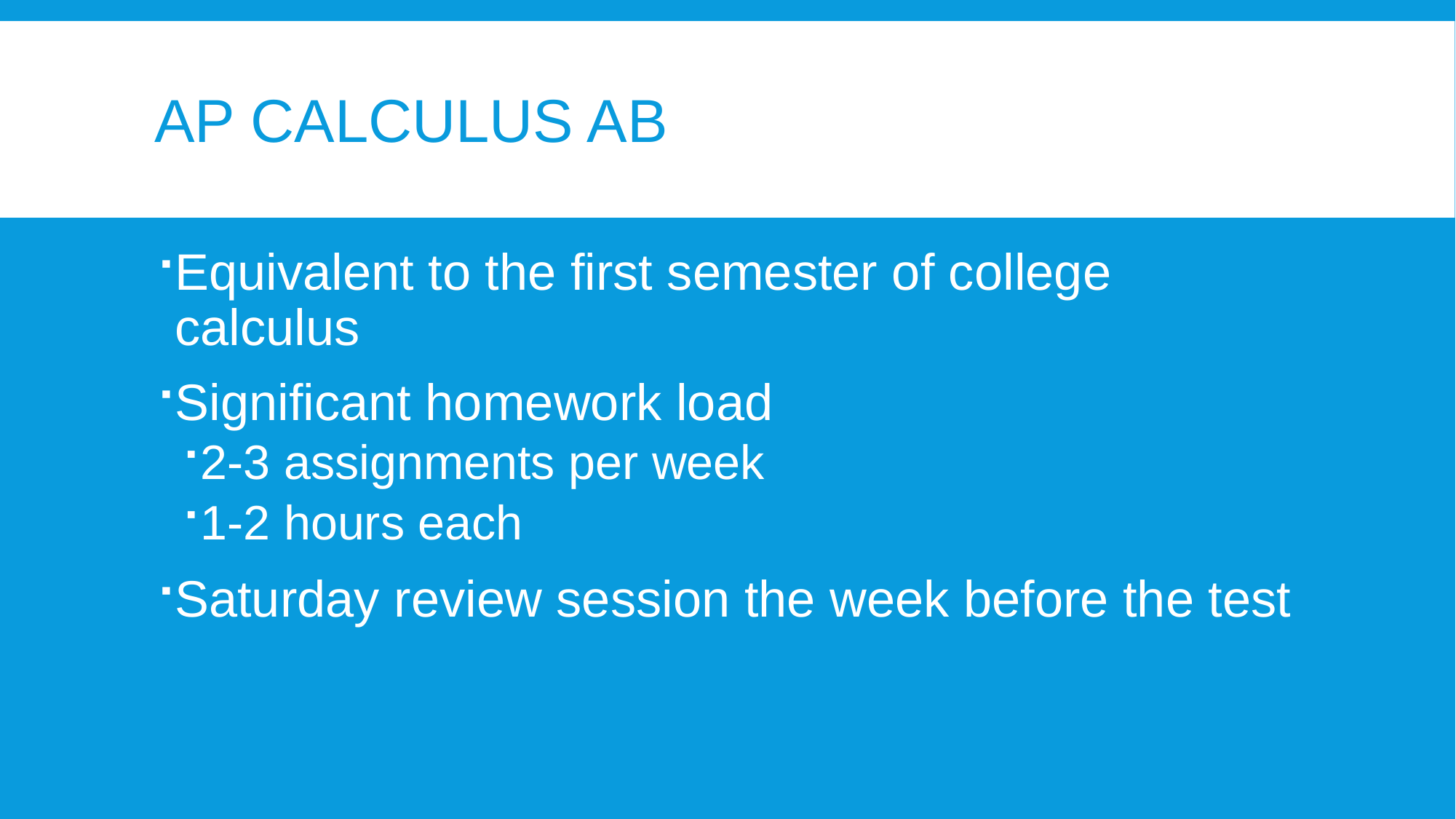

# AP Calculus AB
Equivalent to the first semester of college calculus
Significant homework load
2-3 assignments per week
1-2 hours each
Saturday review session the week before the test